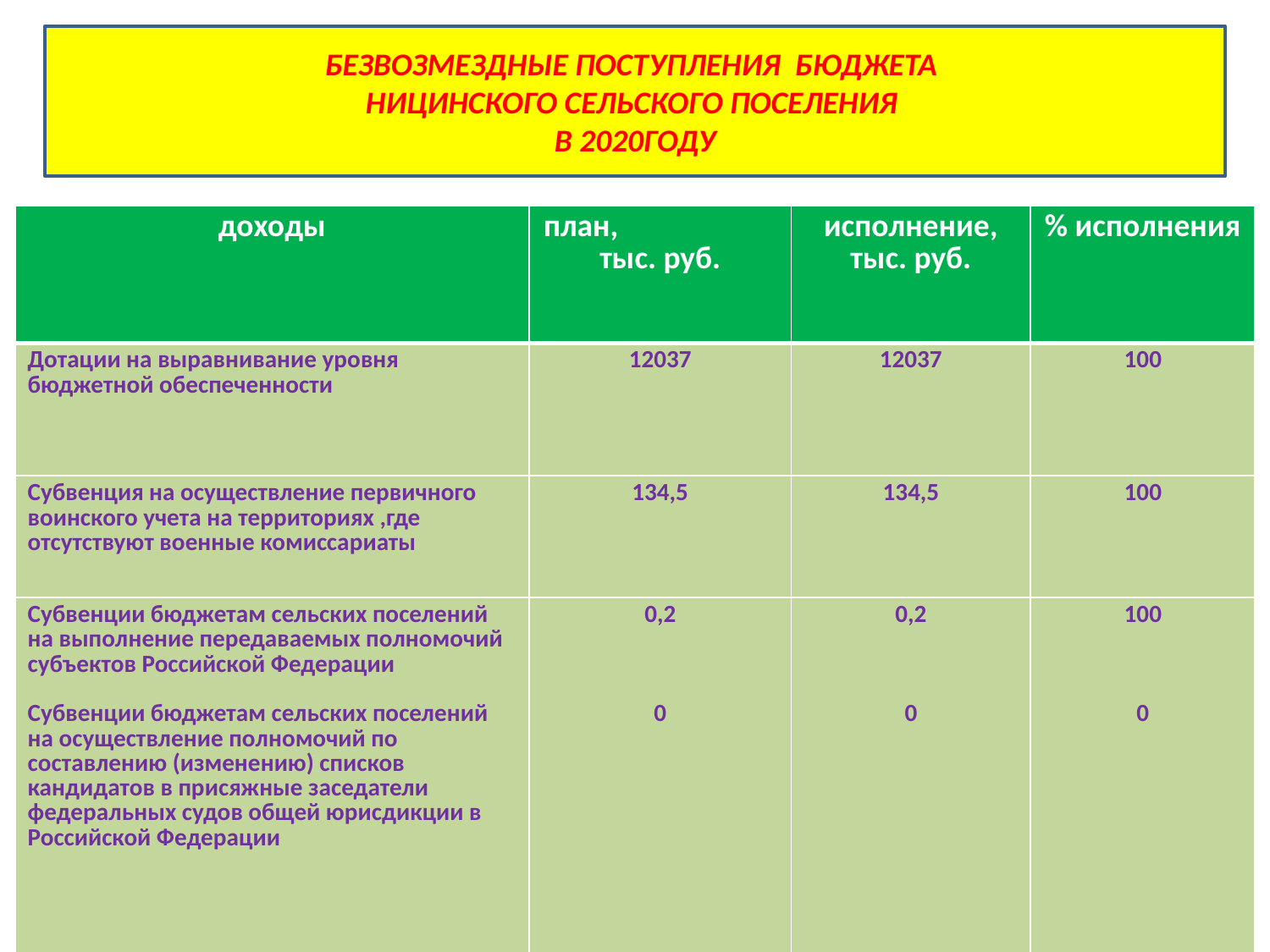

БЕЗВОЗМЕЗДНЫЕ ПОСТУПЛЕНИЯ  БЮДЖЕТА
НИЦИНСКОГО СЕЛЬСКОГО ПОСЕЛЕНИЯ
В 2020ГОДУ
#
| доходы | план, тыс. руб. | исполнение, тыс. руб. | % исполнения |
| --- | --- | --- | --- |
| Дотации на выравнивание уровня бюджетной обеспеченности | 12037 | 12037 | 100 |
| Субвенция на осуществление первичного воинского учета на территориях ,где отсутствуют военные комиссариаты | 134,5 | 134,5 | 100 |
| Субвенции бюджетам сельских поселений на выполнение передаваемых полномочий субъектов Российской Федерации Субвенции бюджетам сельских поселений на осуществление полномочий по составлению (изменению) списков кандидатов в присяжные заседатели федеральных судов общей юрисдикции в Российской Федерации | 0,2 0 | 0,2 0 | 100 0 |
| Прочие межбюджетные трансферты Межбюджетные трансферты, передаваемые бюджетам сельских поселений из бюджетов муниципальных районов на осуществление части полномочий по решению вопросов местного значения в соответствии с заключенными соглашениями | 14318,5 1713,2 | 14318,5 1713,2 | 100 100 |
| ИТОГО | 34429,278 | 33275,1 | 96,6 |